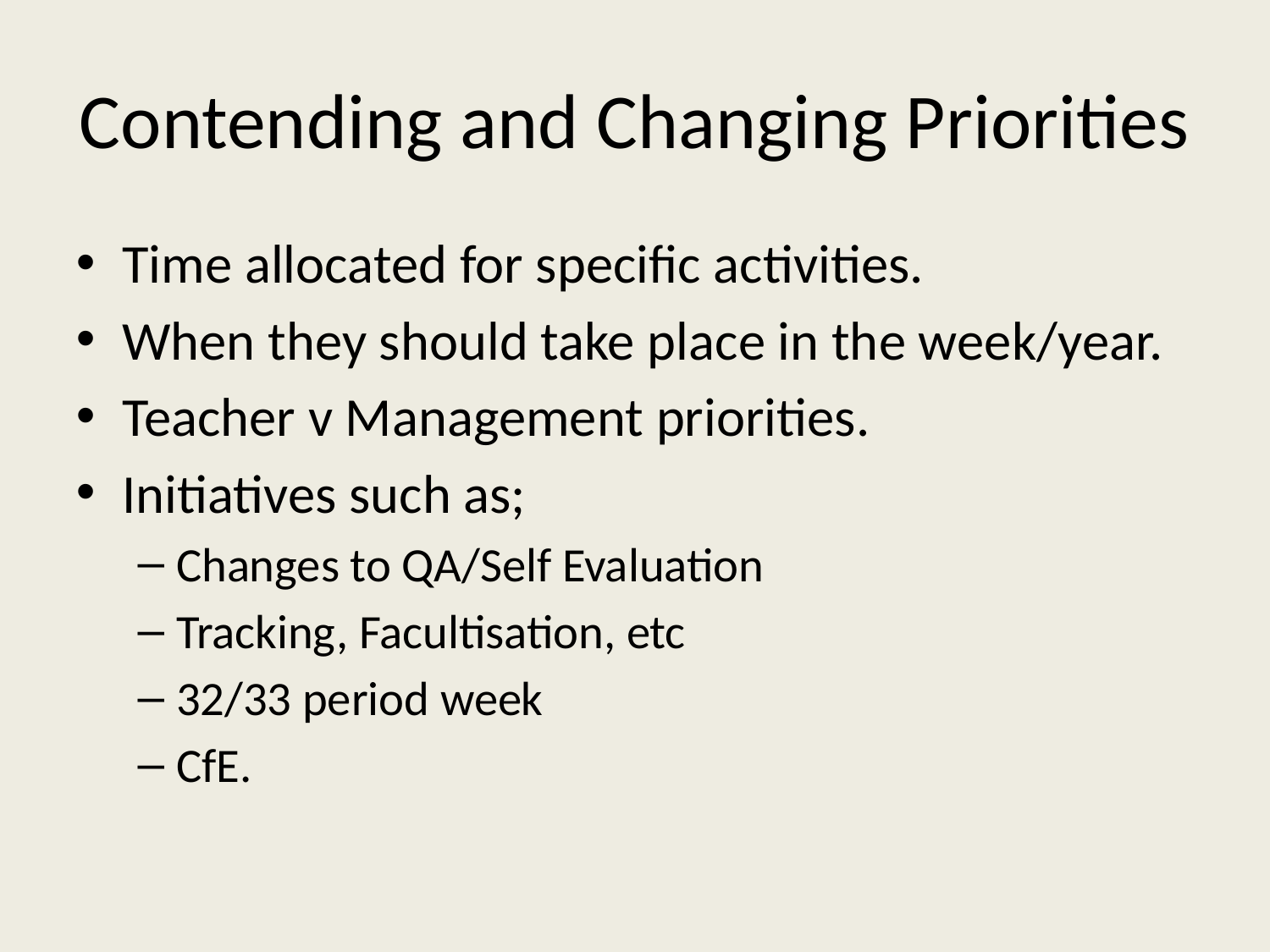

# Contending and Changing Priorities
Time allocated for specific activities.
When they should take place in the week/year.
Teacher v Management priorities.
Initiatives such as;
Changes to QA/Self Evaluation
Tracking, Facultisation, etc
32/33 period week
CfE.